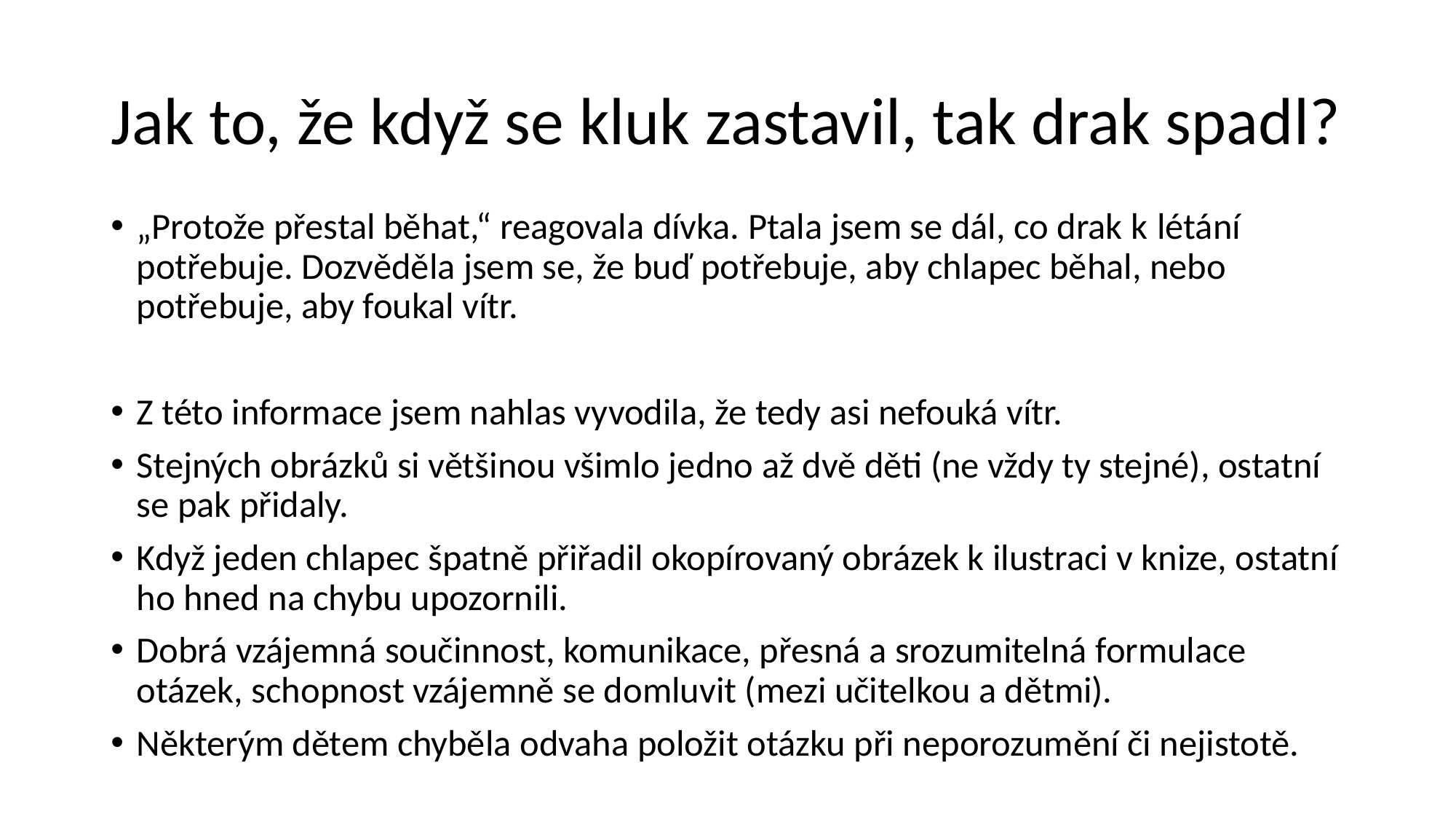

# Jak to, že když se kluk zastavil, tak drak spadl?
„Protože přestal běhat,“ reagovala dívka. Ptala jsem se dál, co drak k létání potřebuje. Dozvěděla jsem se, že buď potřebuje, aby chlapec běhal, nebo potřebuje, aby foukal vítr.

Z této informace jsem nahlas vyvodila, že tedy asi nefouká vítr.
Stejných obrázků si většinou všimlo jedno až dvě děti (ne vždy ty stejné), ostatní se pak přidaly.
Když jeden chlapec špatně přiřadil okopírovaný obrázek k ilustraci v knize, ostatní ho hned na chybu upozornili.
Dobrá vzájemná součinnost, komunikace, přesná a srozumitelná formulace otázek, schopnost vzájemně se domluvit (mezi učitelkou a dětmi).
Některým dětem chyběla odvaha položit otázku při neporozumění či nejistotě.